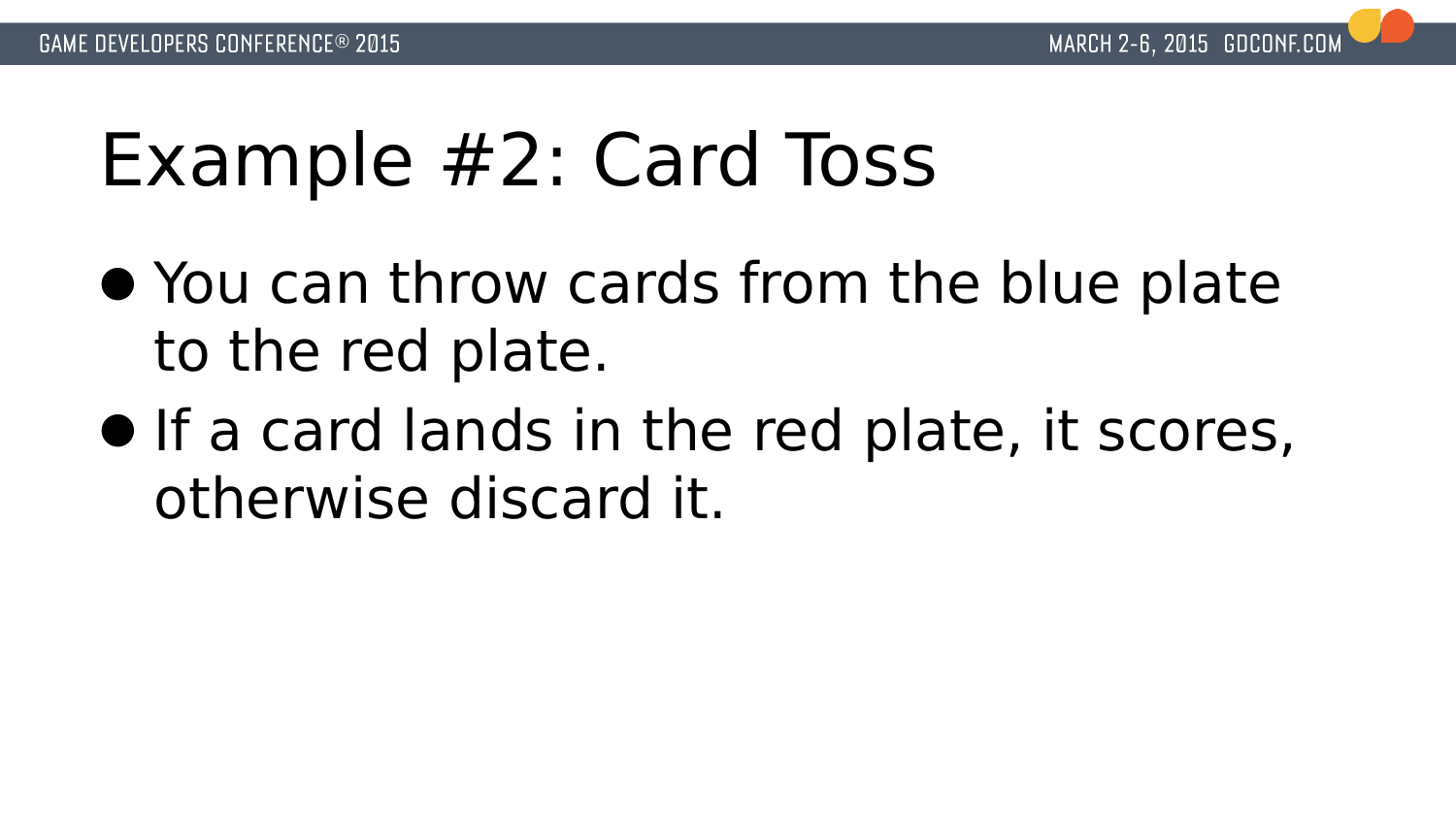

# Example #2: Card Toss
You can throw cards from the blue plate to the red plate.
If a card lands in the red plate, it scores, otherwise discard it.